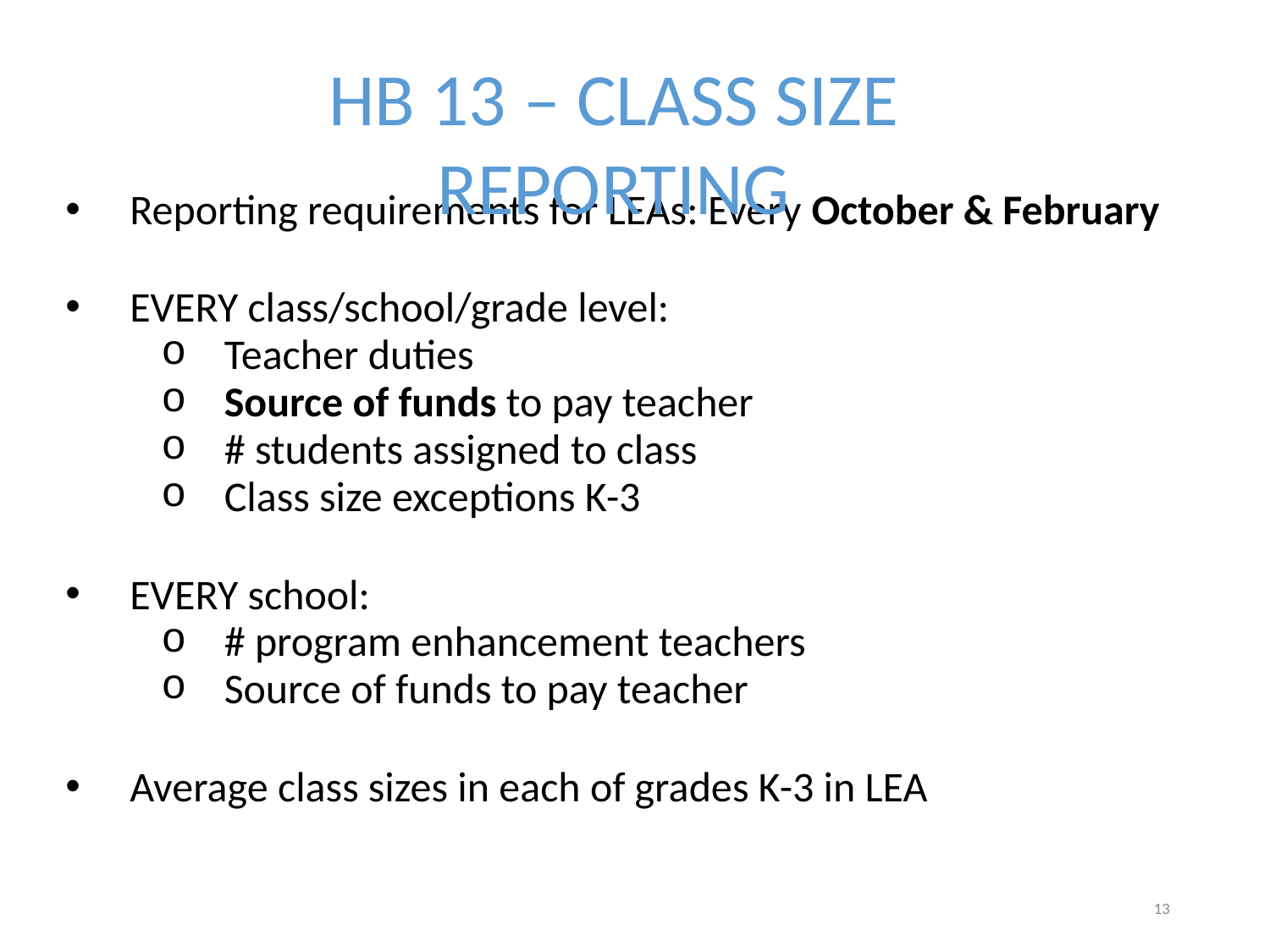

HB 13 – Class Size Reporting

Reporting requirements for LEAs: Every October & February

EVERY class/school/grade level:
Teacher duties
Source of funds to pay teacher
# students assigned to class
Class size exceptions K-3

EVERY school:
# program enhancement teachers
Source of funds to pay teacher

Average class sizes in each of grades K-3 in LEA

13